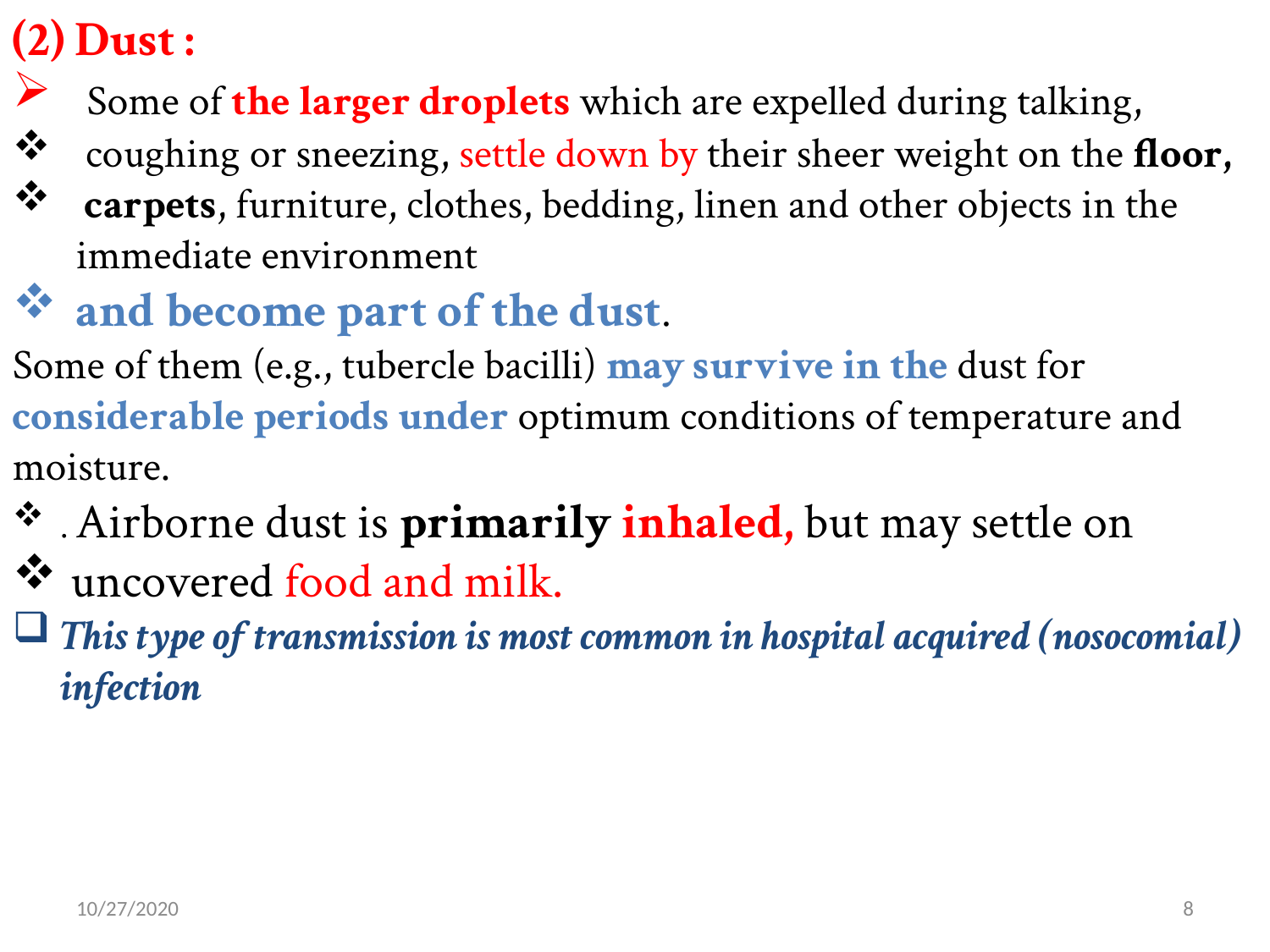

(2) Dust :
 Some of the larger droplets which are expelled during talking,
 coughing or sneezing, settle down by their sheer weight on the floor,
 carpets, furniture, clothes, bedding, linen and other objects in the immediate environment
and become part of the dust.
Some of them (e.g., tubercle bacilli) may survive in the dust for considerable periods under optimum conditions of temperature and moisture.
. Airborne dust is primarily inhaled, but may settle on
 uncovered food and milk.
This type of transmission is most common in hospital acquired (nosocomial) infection
10/27/2020
8